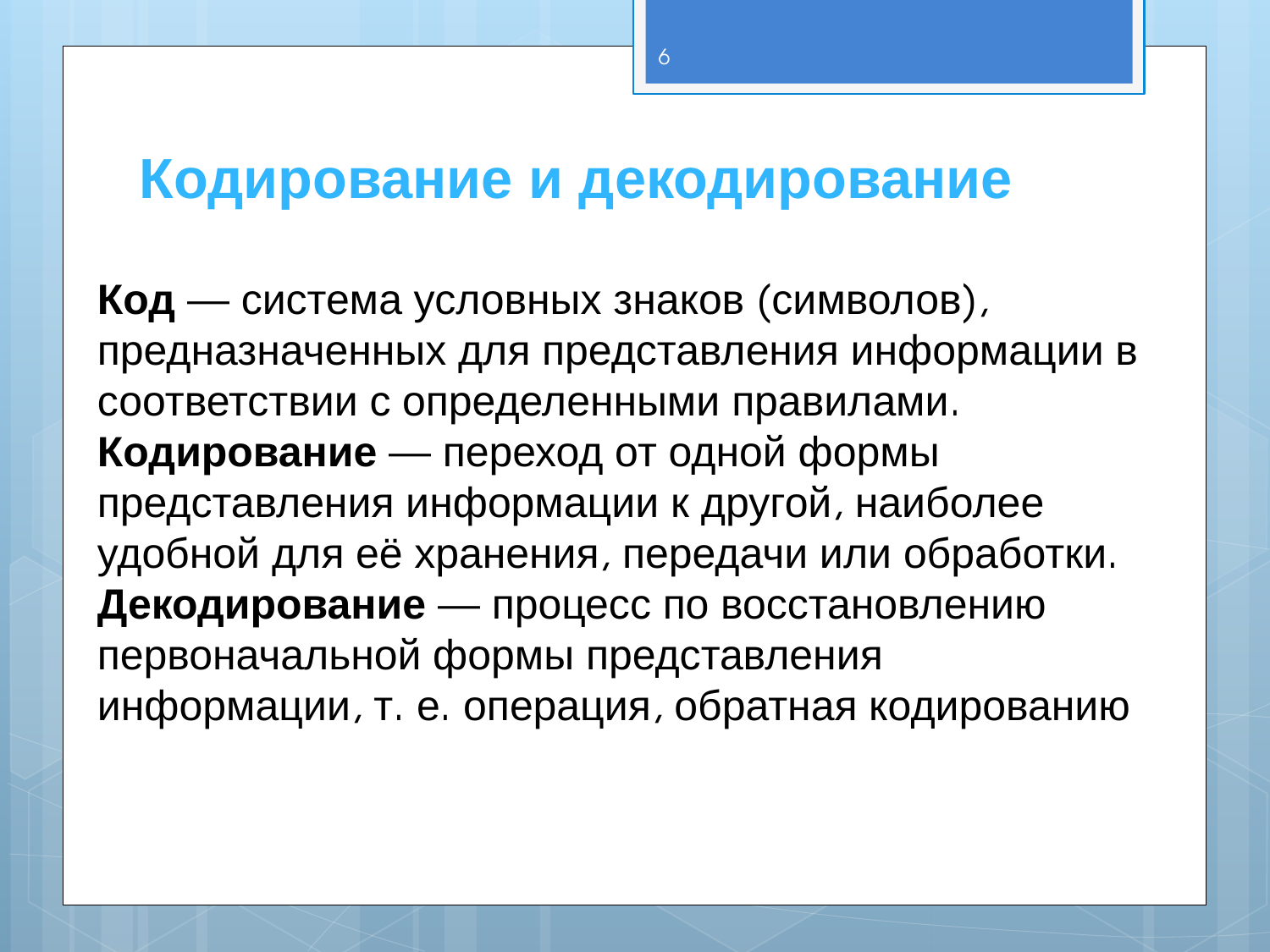

6
Кодирование и декодирование
Код — система условных знаков (символов), предназначенных для представления информации в соответствии с определенными правилами.
Кодирование — переход от одной формы представления информации к другой, наиболее удобной для её хранения, передачи или обработки.
Декодирование — процесс по восстановлению первоначальной формы представления информации, т. е. операция, обратная кодированию